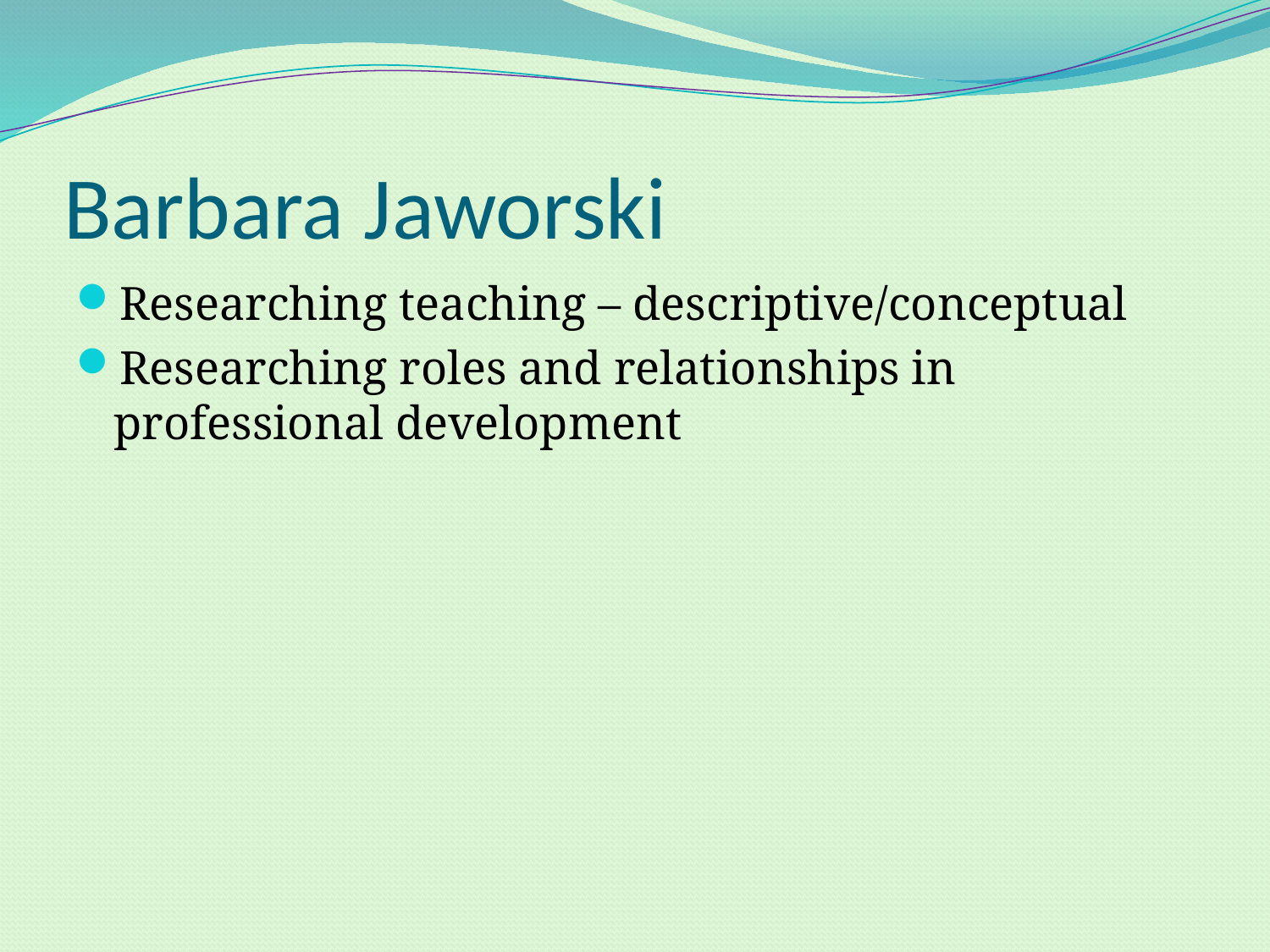

# Barbara Jaworski
Researching teaching – descriptive/conceptual
Researching roles and relationships in professional development